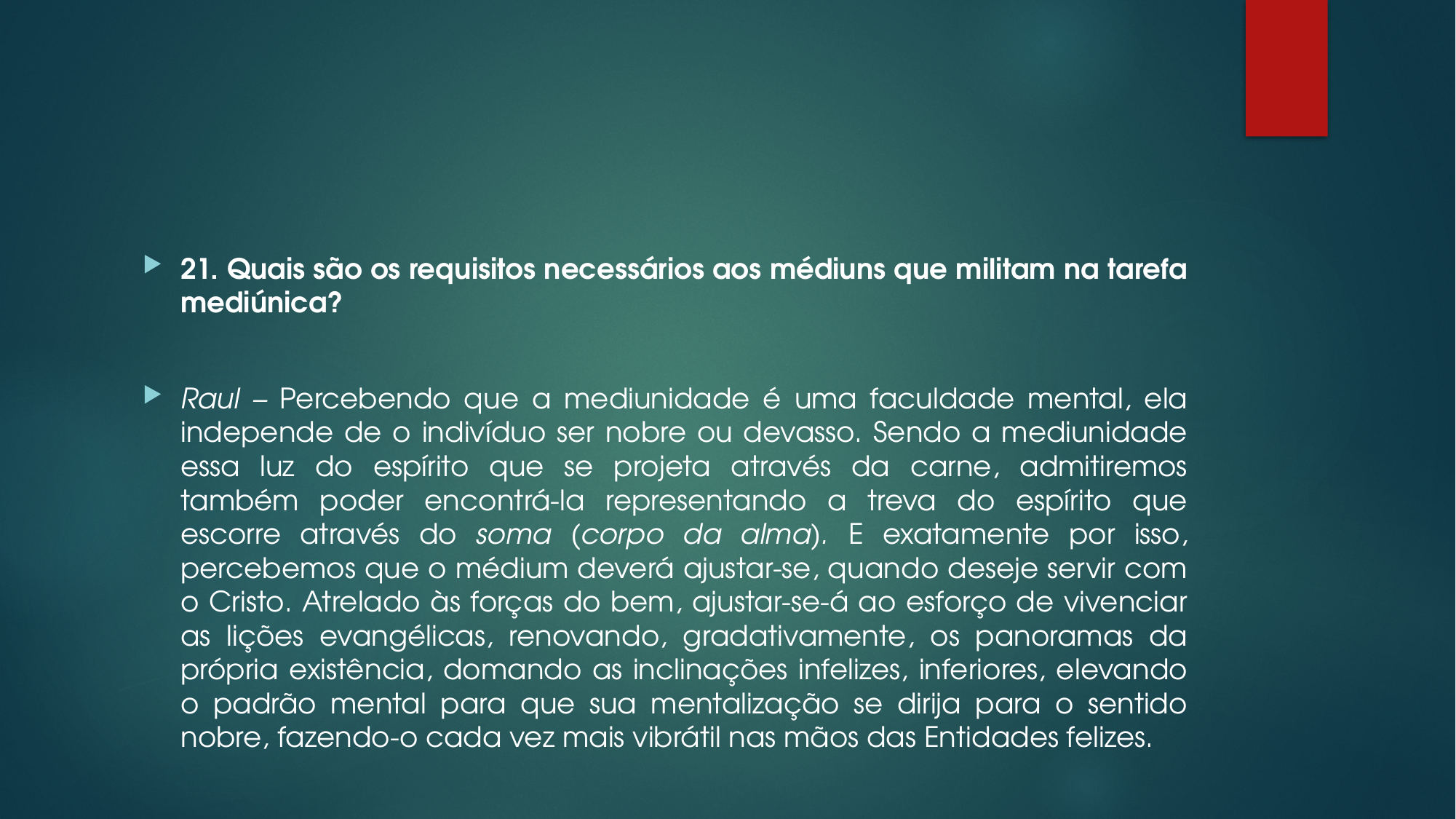

#
21. Quais são os requisitos necessários aos médiuns que militam na tarefa mediúnica?

Raul – Percebendo que a mediunidade é uma faculdade mental, ela independe de o indivíduo ser nobre ou devasso. Sendo a mediunidade essa luz do espírito que se projeta através da carne, admitiremos também poder encontrá-la representando a treva do espírito que escorre através do soma (corpo da alma). E exatamente por isso, percebemos que o médium deverá ajustar-se, quando deseje servir com o Cristo. Atrelado às forças do bem, ajustar-se-á ao esforço de vivenciar as lições evangélicas, renovando, gradativamente, os panoramas da própria existência, domando as inclinações infelizes, inferiores, elevando o padrão mental para que sua mentalização se dirija para o sentido nobre, fazendo-o cada vez mais vibrátil nas mãos das Entidades felizes.